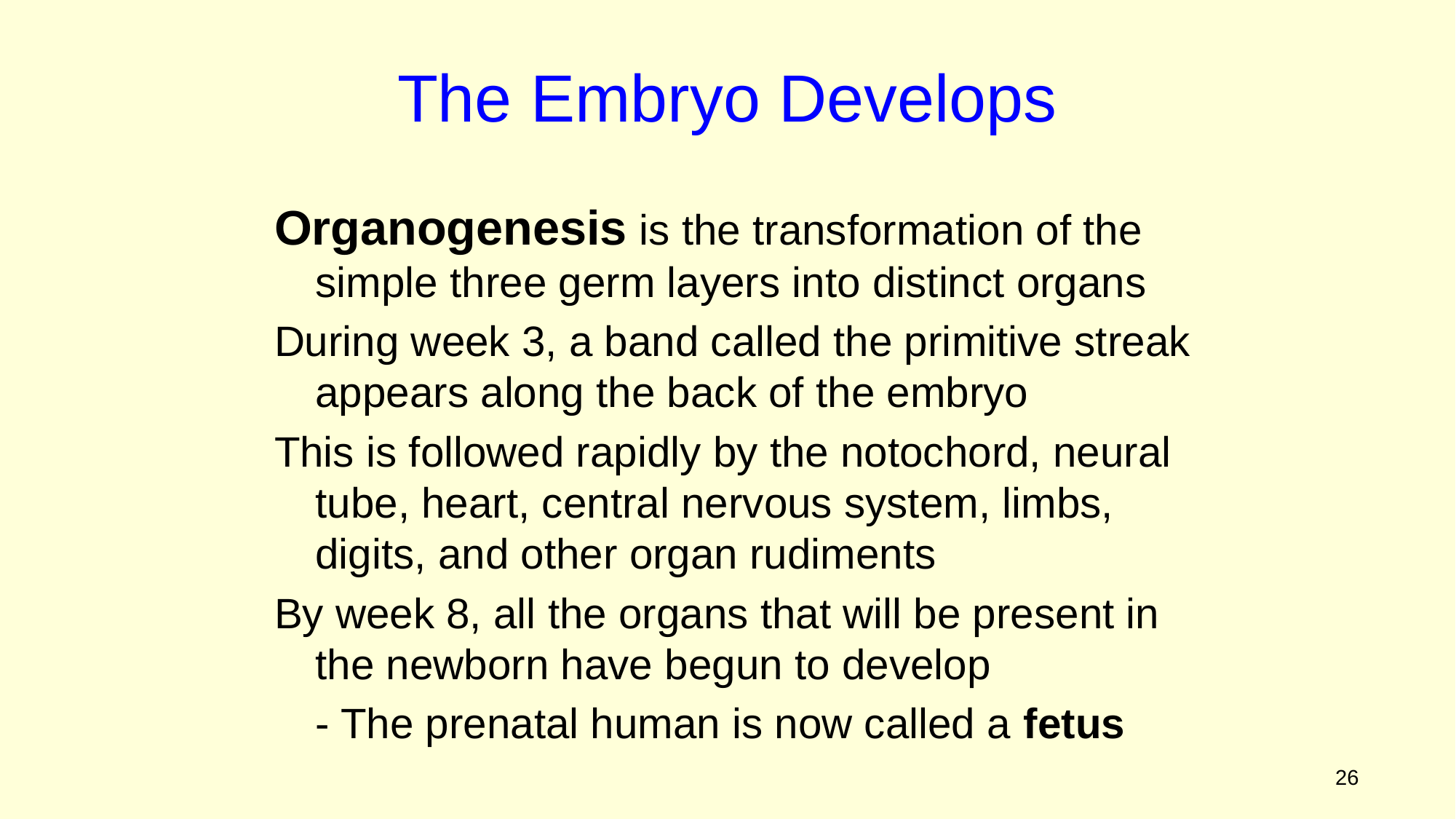

The Embryo Develops
Organogenesis is the transformation of the simple three germ layers into distinct organs
During week 3, a band called the primitive streak appears along the back of the embryo
This is followed rapidly by the notochord, neural tube, heart, central nervous system, limbs, digits, and other organ rudiments
By week 8, all the organs that will be present in the newborn have begun to develop
	- The prenatal human is now called a fetus
Figure 2.3